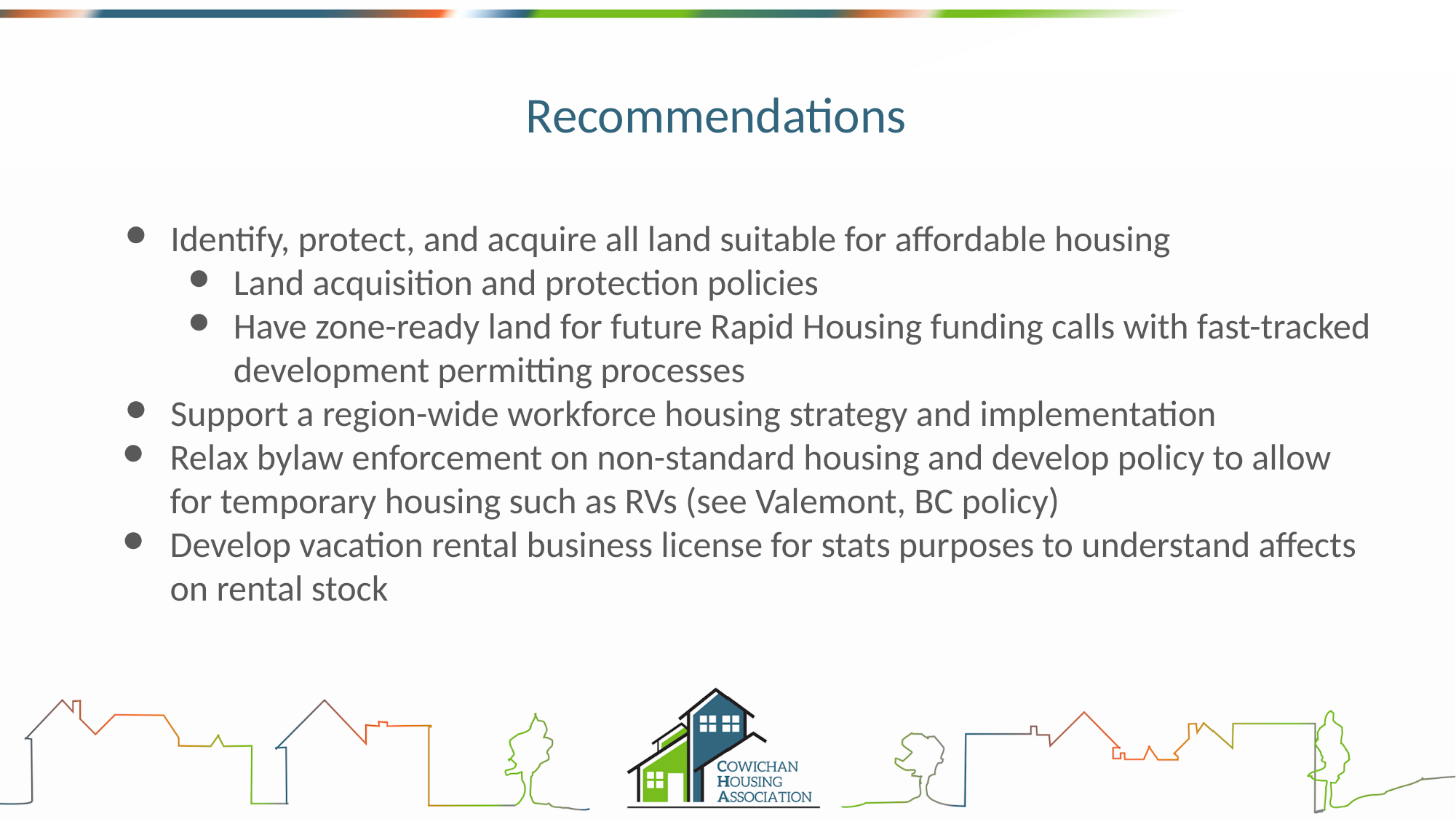

Recommendations

Identify, protect, and acquire all land suitable for affordable housing
Land acquisition and protection policies
Have zone-ready land for future Rapid Housing funding calls with fast-tracked development permitting processes
Support a region-wide workforce housing strategy and implementation
Relax bylaw enforcement on non-standard housing and develop policy to allow for temporary housing such as RVs (see Valemont, BC policy)
Develop vacation rental business license for stats purposes to understand affects on rental stock